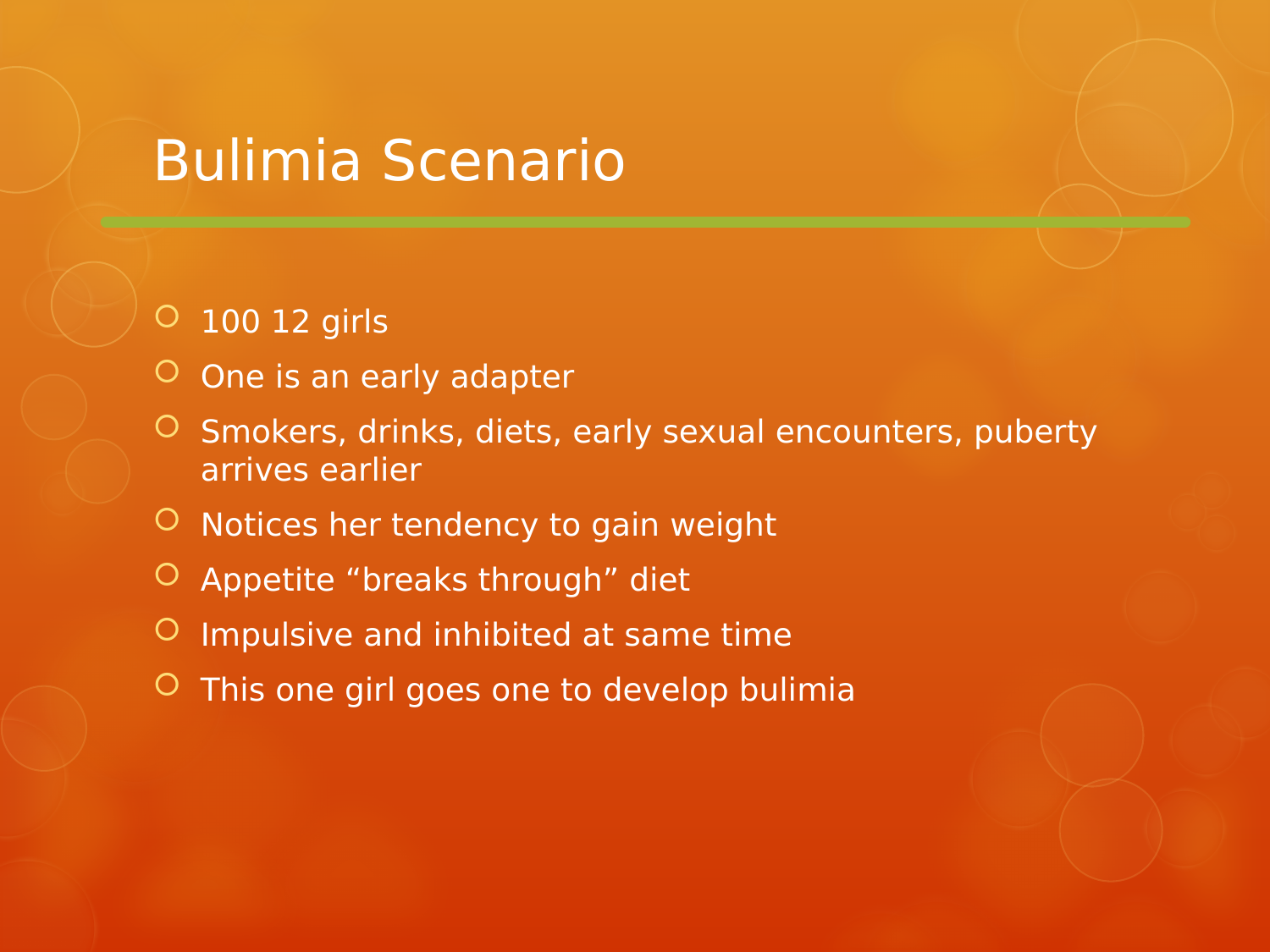

# Bulimia Scenario
100 12 girls
One is an early adapter
Smokers, drinks, diets, early sexual encounters, puberty arrives earlier
Notices her tendency to gain weight
Appetite “breaks through” diet
Impulsive and inhibited at same time
This one girl goes one to develop bulimia